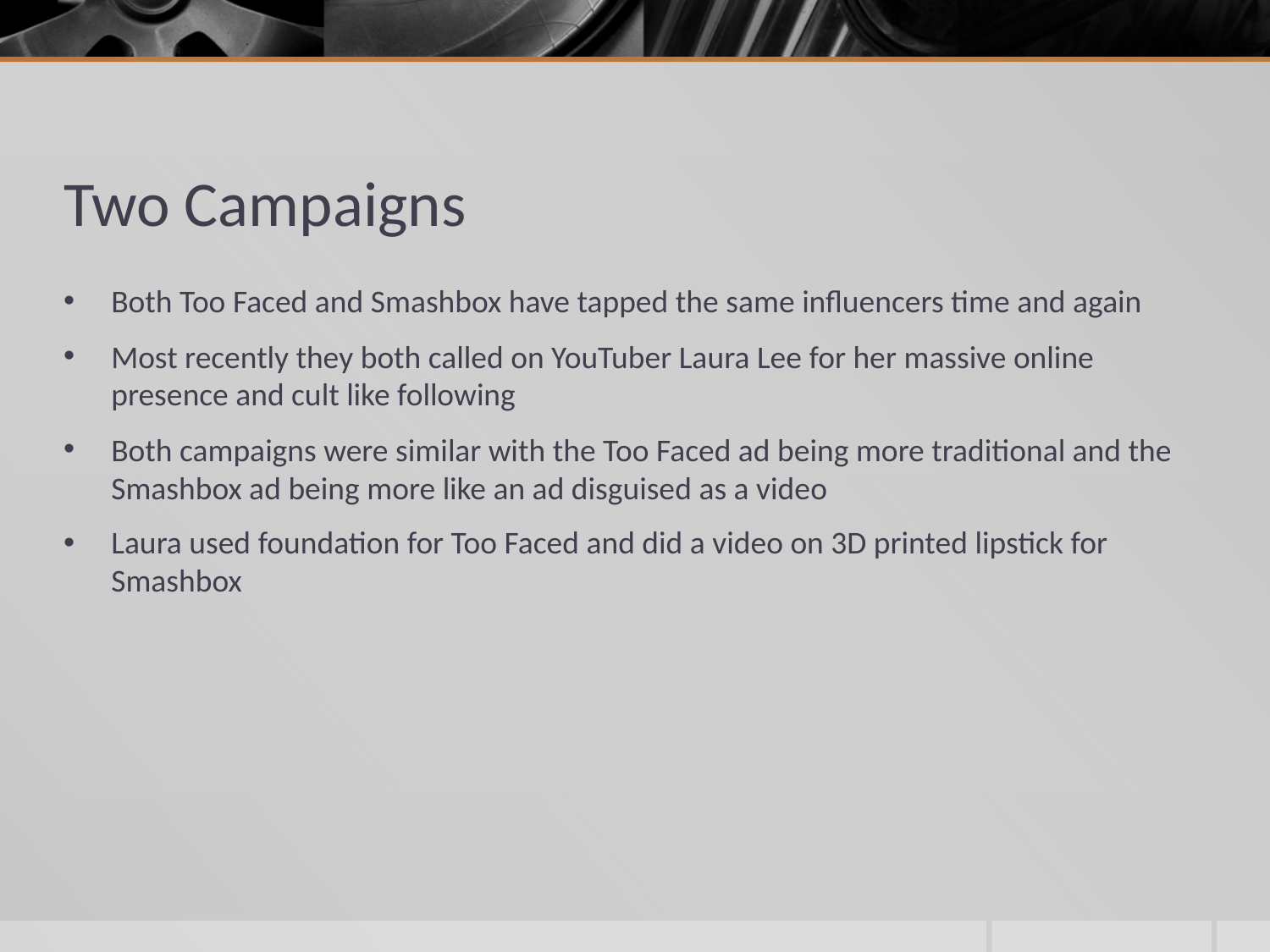

# Two Campaigns
Both Too Faced and Smashbox have tapped the same influencers time and again
Most recently they both called on YouTuber Laura Lee for her massive online presence and cult like following
Both campaigns were similar with the Too Faced ad being more traditional and the Smashbox ad being more like an ad disguised as a video
Laura used foundation for Too Faced and did a video on 3D printed lipstick for Smashbox